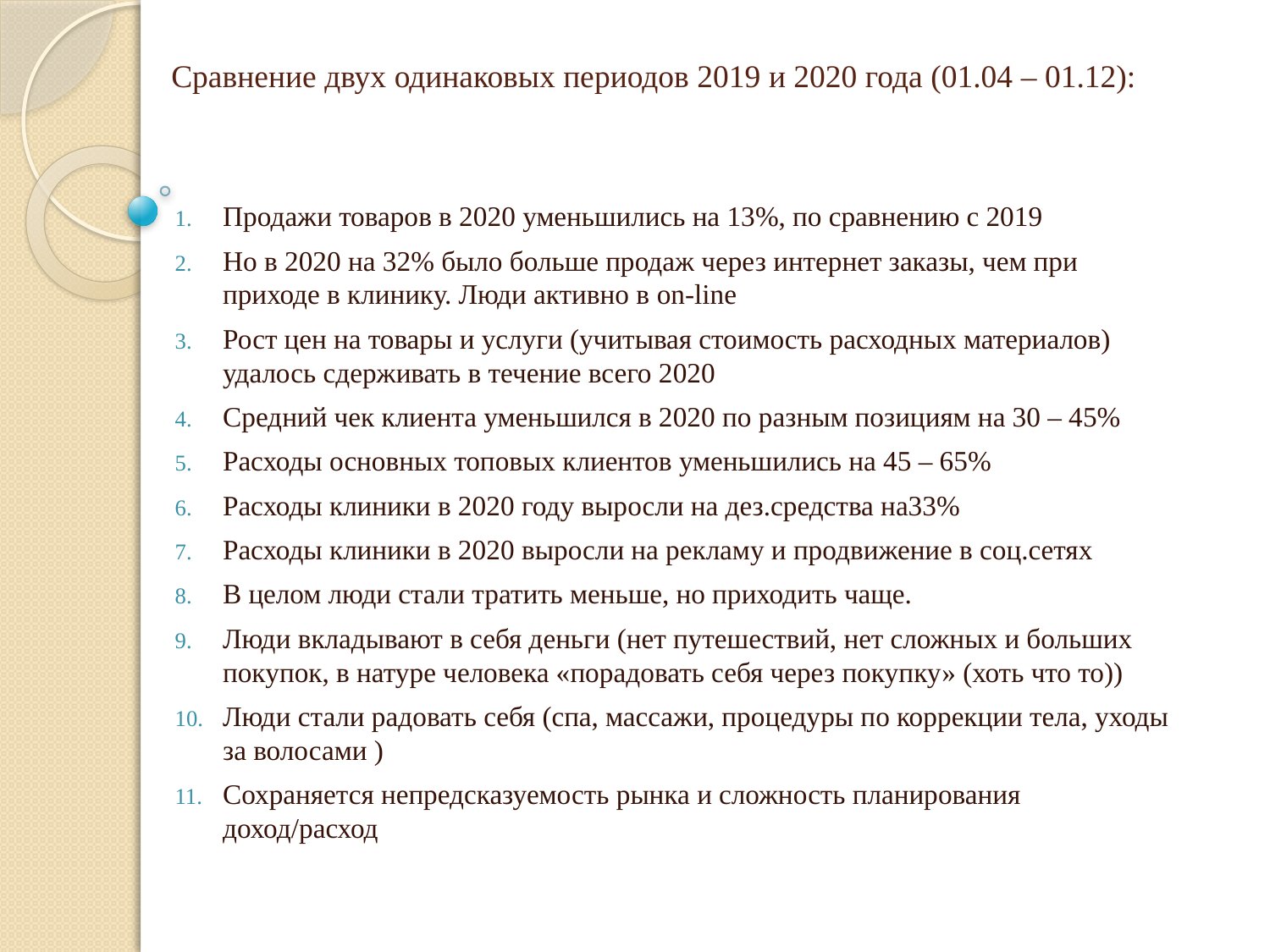

# Сравнение двух одинаковых периодов 2019 и 2020 года (01.04 – 01.12):
Продажи товаров в 2020 уменьшились на 13%, по сравнению с 2019
Но в 2020 на 32% было больше продаж через интернет заказы, чем при приходе в клинику. Люди активно в on-line
Рост цен на товары и услуги (учитывая стоимость расходных материалов) удалось сдерживать в течение всего 2020
Средний чек клиента уменьшился в 2020 по разным позициям на 30 – 45%
Расходы основных топовых клиентов уменьшились на 45 – 65%
Расходы клиники в 2020 году выросли на дез.средства на33%
Расходы клиники в 2020 выросли на рекламу и продвижение в соц.сетях
В целом люди стали тратить меньше, но приходить чаще.
Люди вкладывают в себя деньги (нет путешествий, нет сложных и больших покупок, в натуре человека «порадовать себя через покупку» (хоть что то))
Люди стали радовать себя (спа, массажи, процедуры по коррекции тела, уходы за волосами )
Сохраняется непредсказуемость рынка и сложность планирования доход/расход